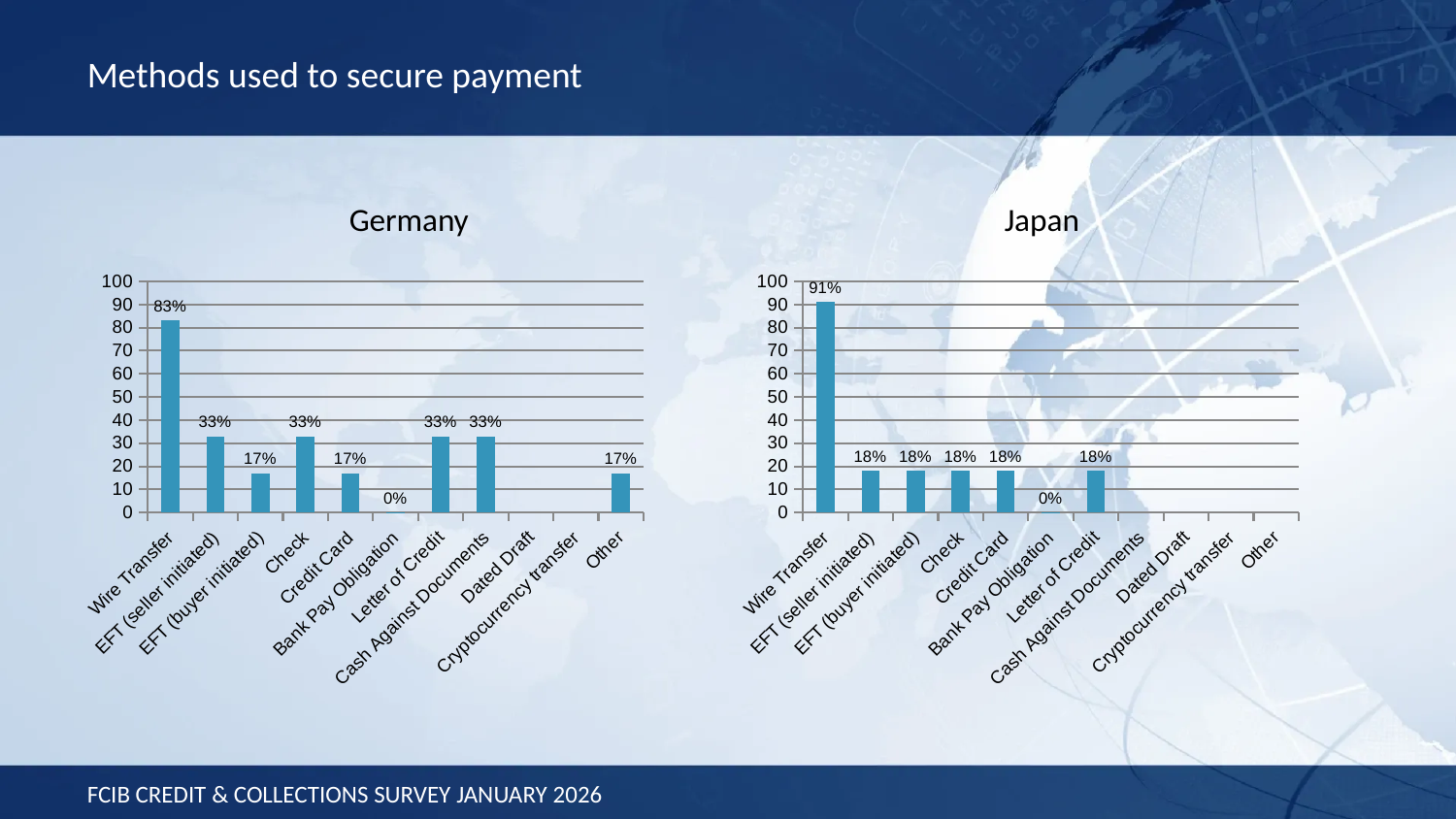

Methods used to secure payment
Germany
Japan

### Chart

| Category |  |
|---|---|
| Wire Transfer | 83.0 |
| EFT (seller initiated) | 33.0 |
| EFT (buyer initiated) | 17.0 |
| Check | 33.0 |
| Credit Card | 17.0 |
| Bank Pay Obligation | 0.001 |
| Letter of Credit | 33.0 |
| Cash Against Documents | 33.0 |
| Dated Draft | None |
| Cryptocurrency transfer | None |
| Other | 17.0 |

### Chart

| Category |  |
|---|---|
| Wire Transfer | 91.0 |
| EFT (seller initiated) | 18.0 |
| EFT (buyer initiated) | 18.0 |
| Check | 18.0 |
| Credit Card | 18.0 |
| Bank Pay Obligation | 0.001 |
| Letter of Credit | 18.0 |
| Cash Against Documents | None |
| Dated Draft | None |
| Cryptocurrency transfer | None |
| Other | None |
FCIB CREDIT & COLLECTIONS SURVEY JANUARY 2026